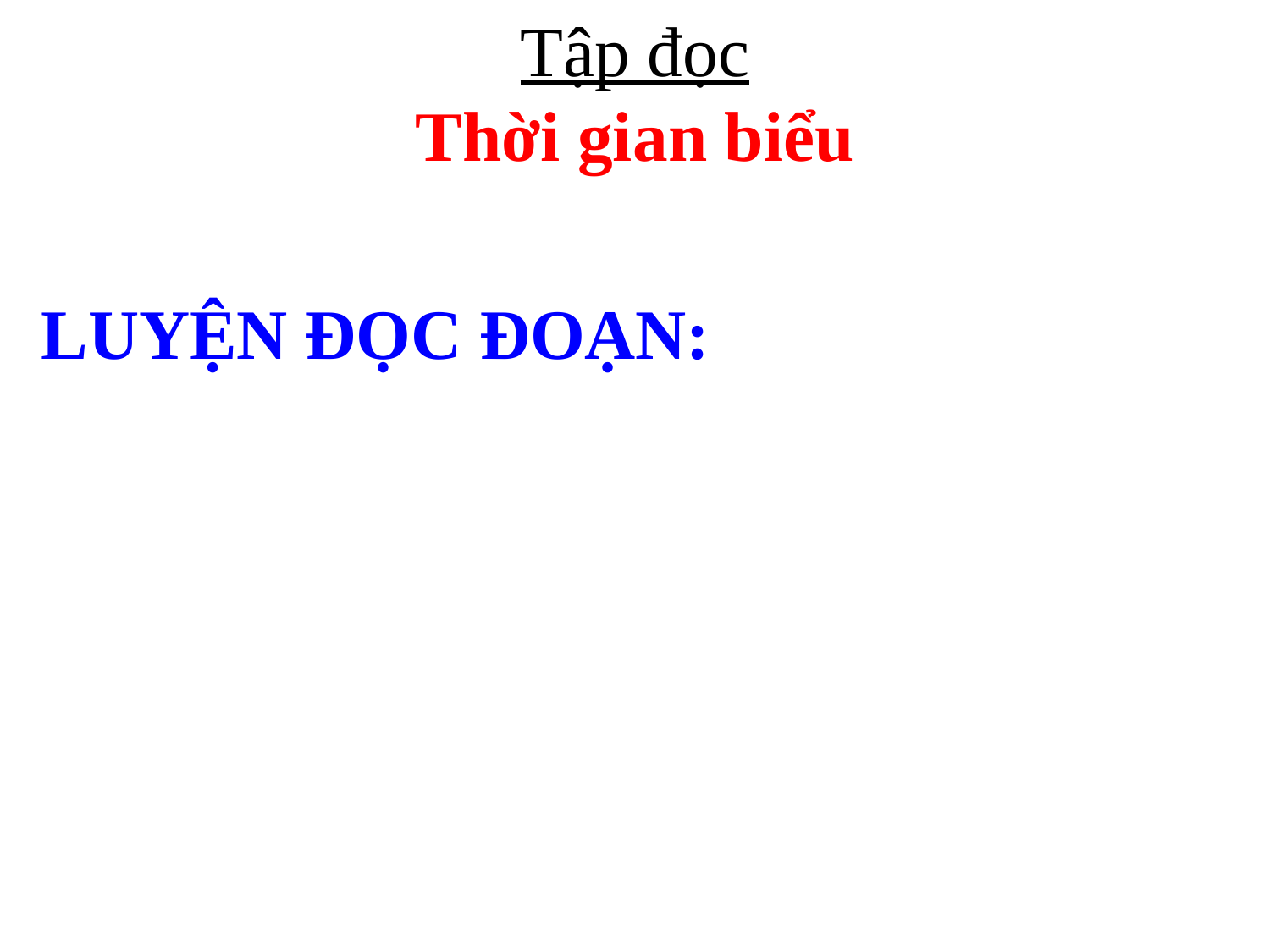

Tập đọc
Thời gian biểu
LUYỆN ĐỌC ĐOẠN: